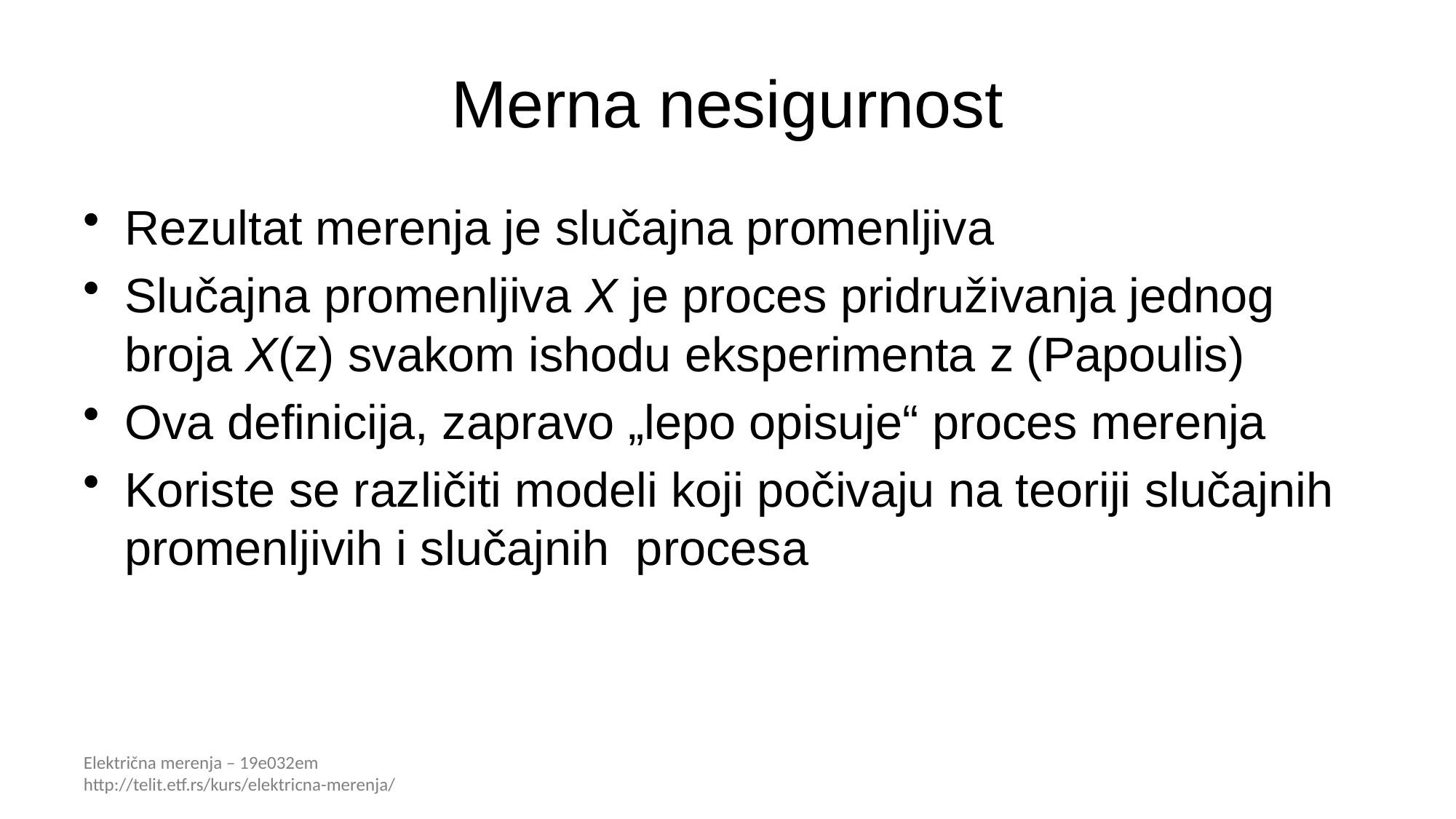

# Merna nesigurnost
Rezultat merenja je slučajna promenljiva
Slučajna promenljiva X je proces pridruživanja jednog broja X(z) svakom ishodu eksperimenta z (Papoulis)
Ova definicija, zapravo „lepo opisuje“ proces merenja
Koriste se različiti modeli koji počivaju na teoriji slučajnih promenljivih i slučajnih  procesa

Električna merenja – 19e032em http://telit.etf.rs/kurs/elektricna-merenja/